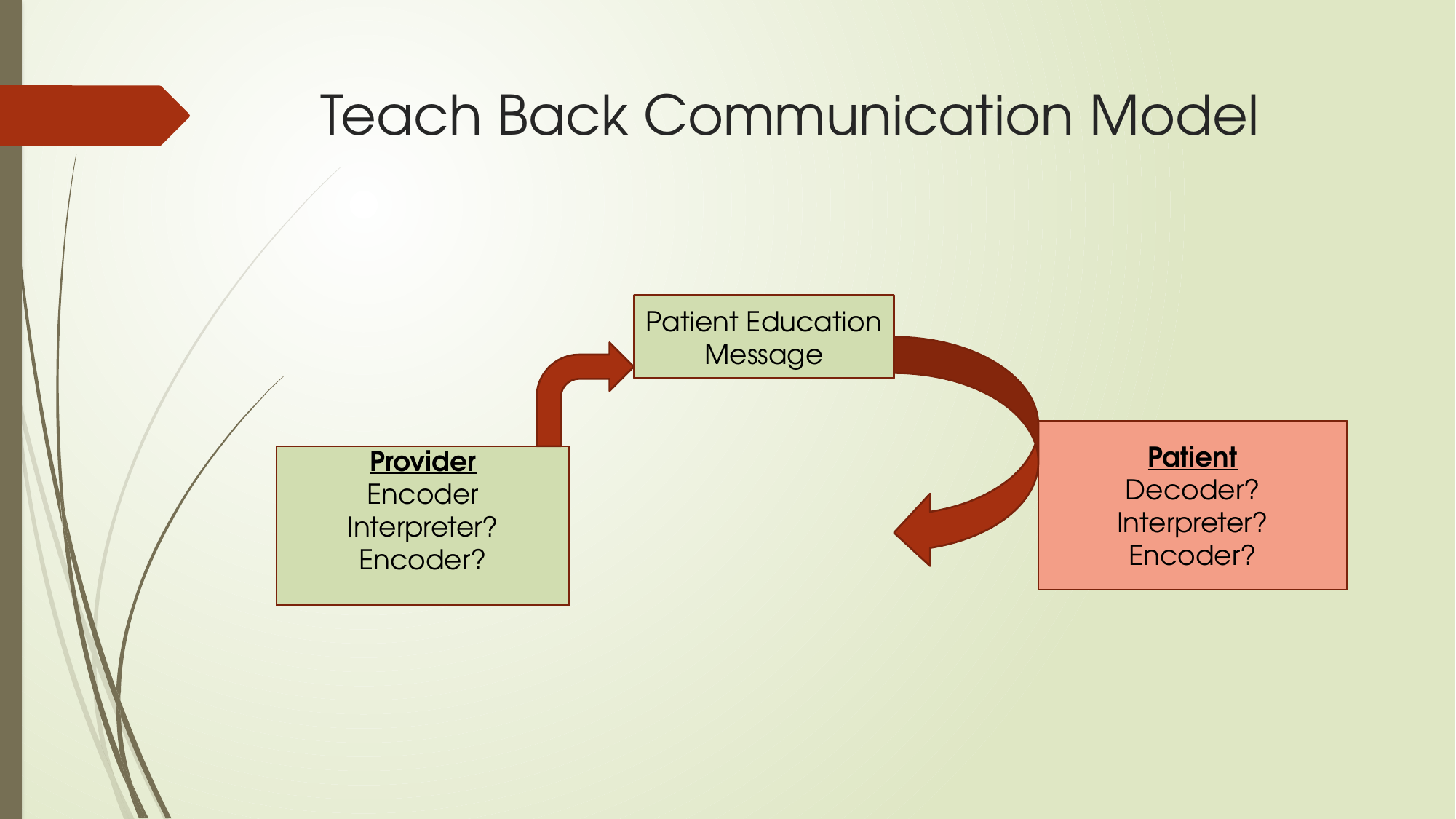

# Teach Back Communication Model
Patient Education Message

Patient
Decoder?
Interpreter?
Encoder?
Provider
Encoder
Interpreter?
Encoder?